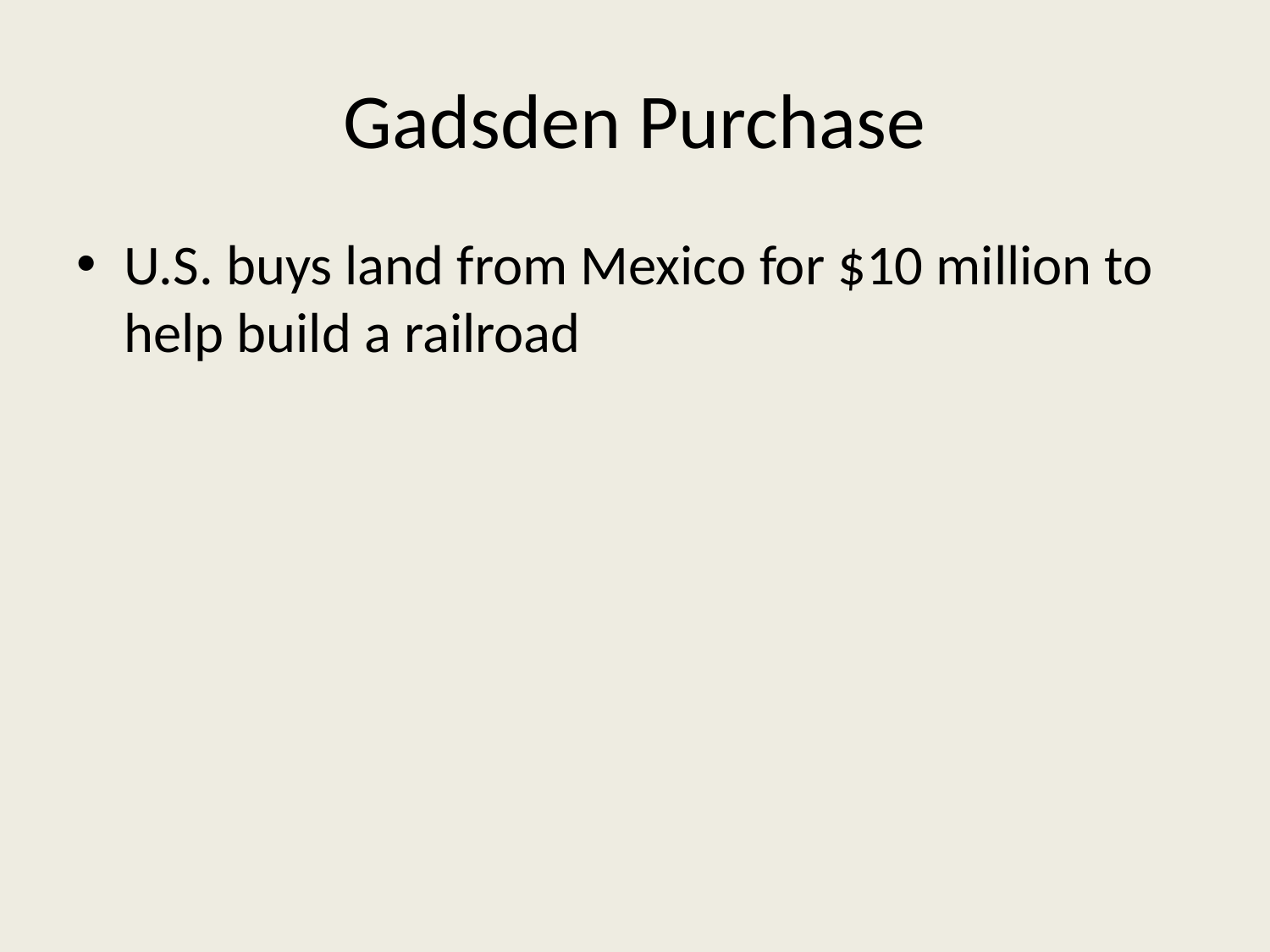

# Gadsden Purchase
U.S. buys land from Mexico for $10 million to help build a railroad